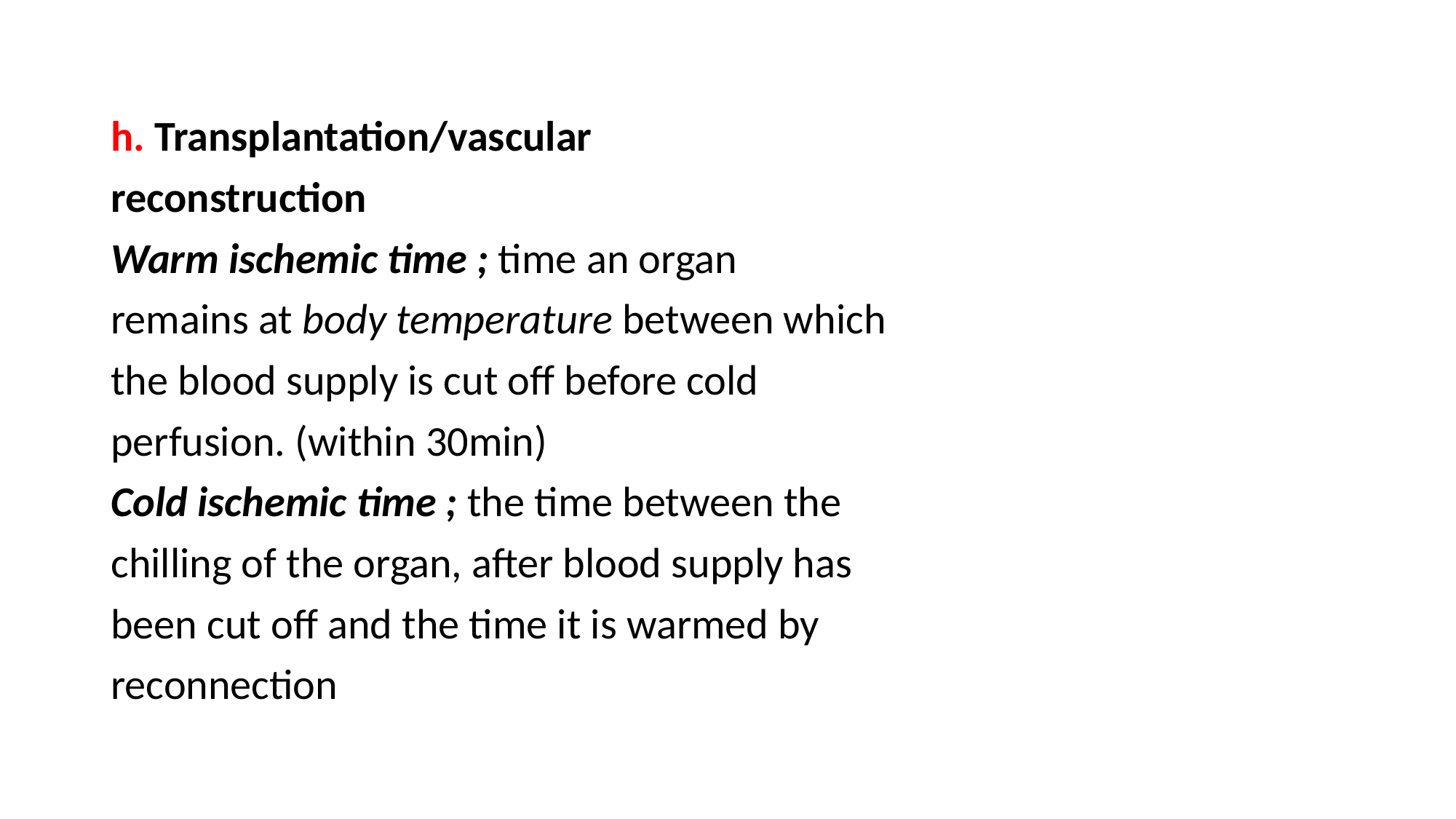

#
h. Transplantation/vascular
reconstruction
Warm ischemic time ; time an organ
remains at body temperature between which
the blood supply is cut off before cold
perfusion. (within 30min)
Cold ischemic time ; the time between the
chilling of the organ, after blood supply has
been cut off and the time it is warmed by
reconnection